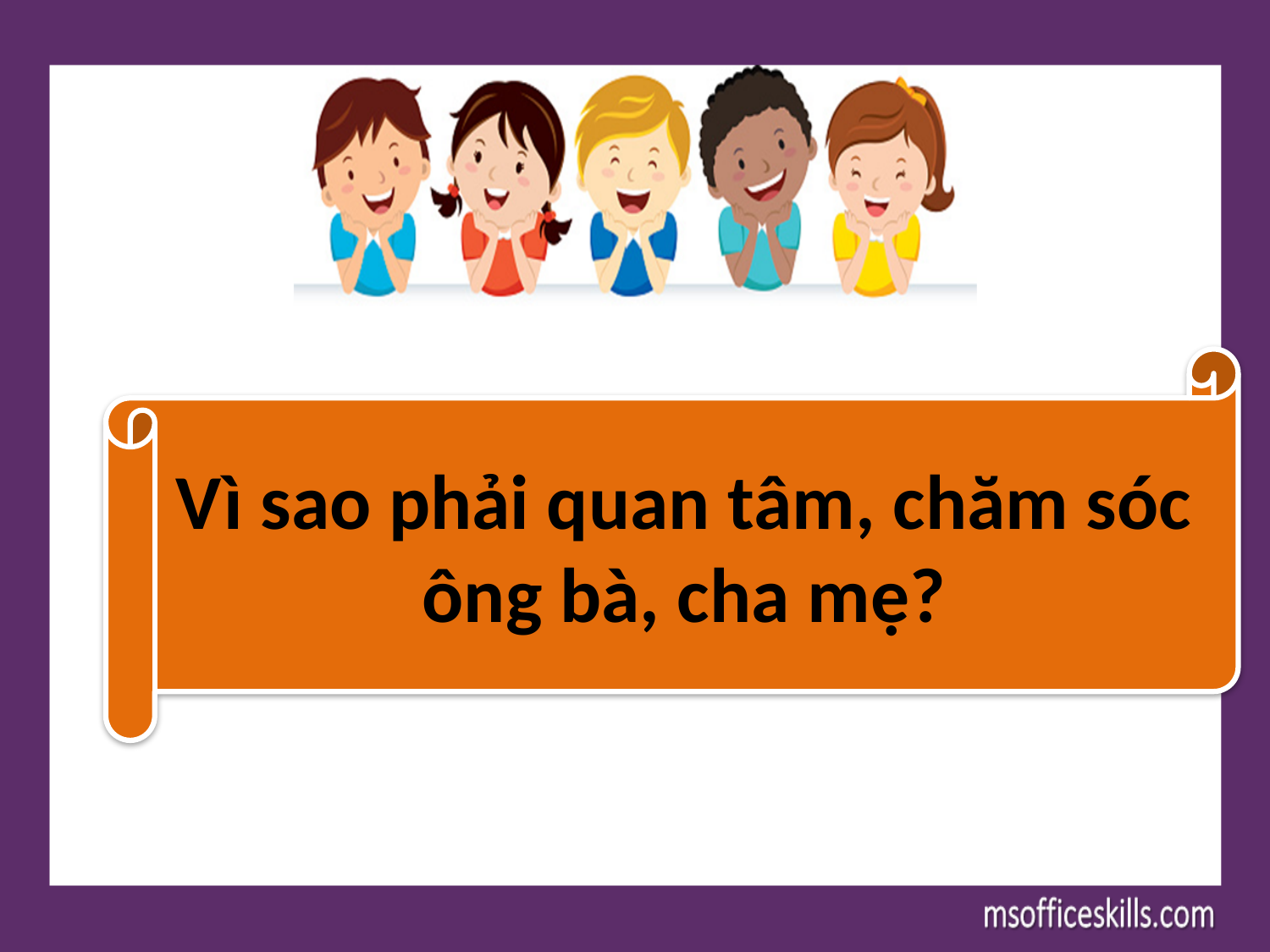

Vì sao phải quan tâm, chăm sóc ông bà, cha mẹ?